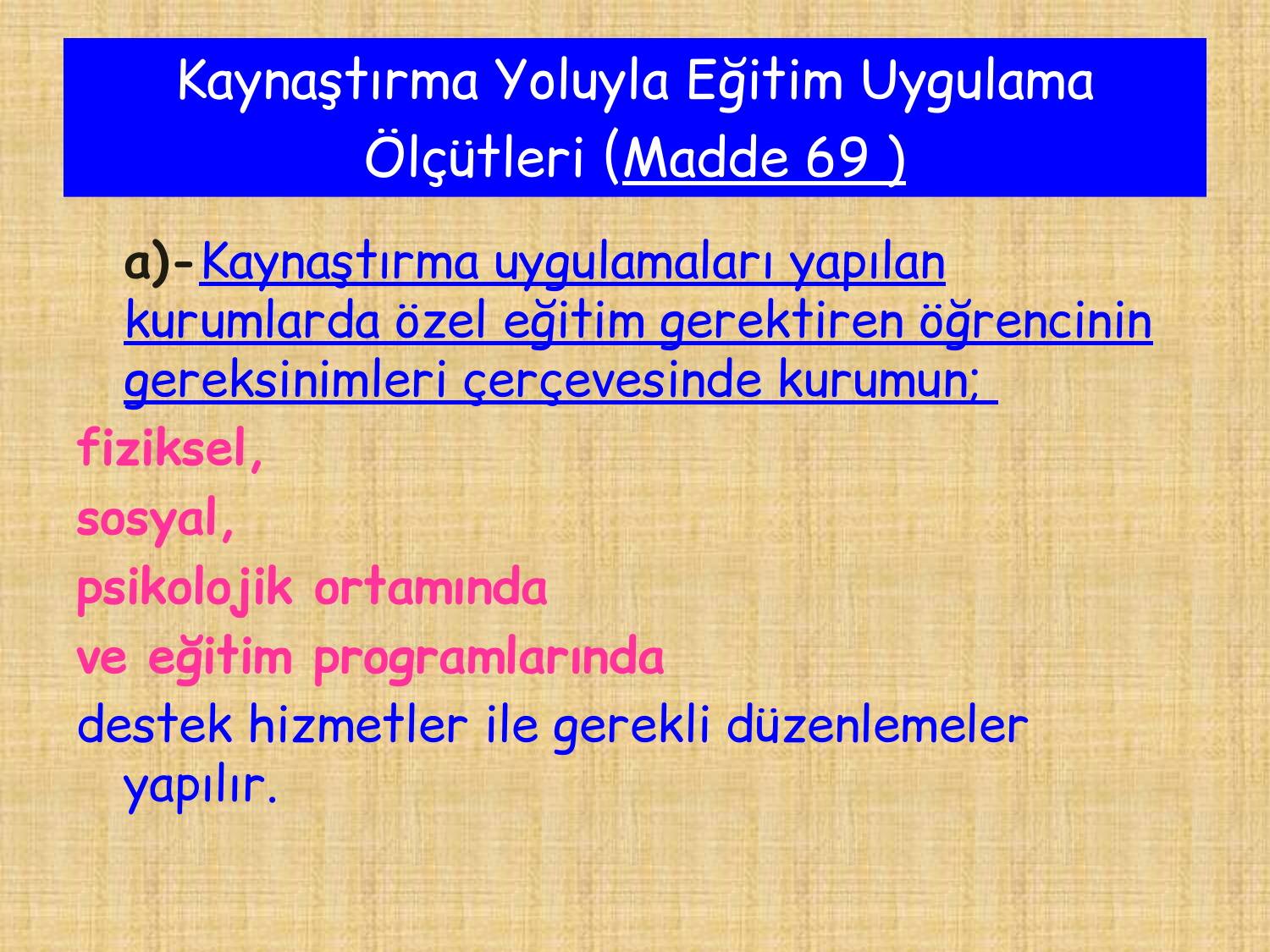

# Kaynaştırma Yoluyla Eğitim Uygulama Ölçütleri (Madde 69 )
	a)-Kaynaştırma uygulamaları yapılan kurumlarda özel eğitim gerektiren öğrencinin gereksinimleri çerçevesinde kurumun;
fiziksel,
sosyal,
psikolojik ortamında
ve eğitim programlarında
destek hizmetler ile gerekli düzenlemeler yapılır.